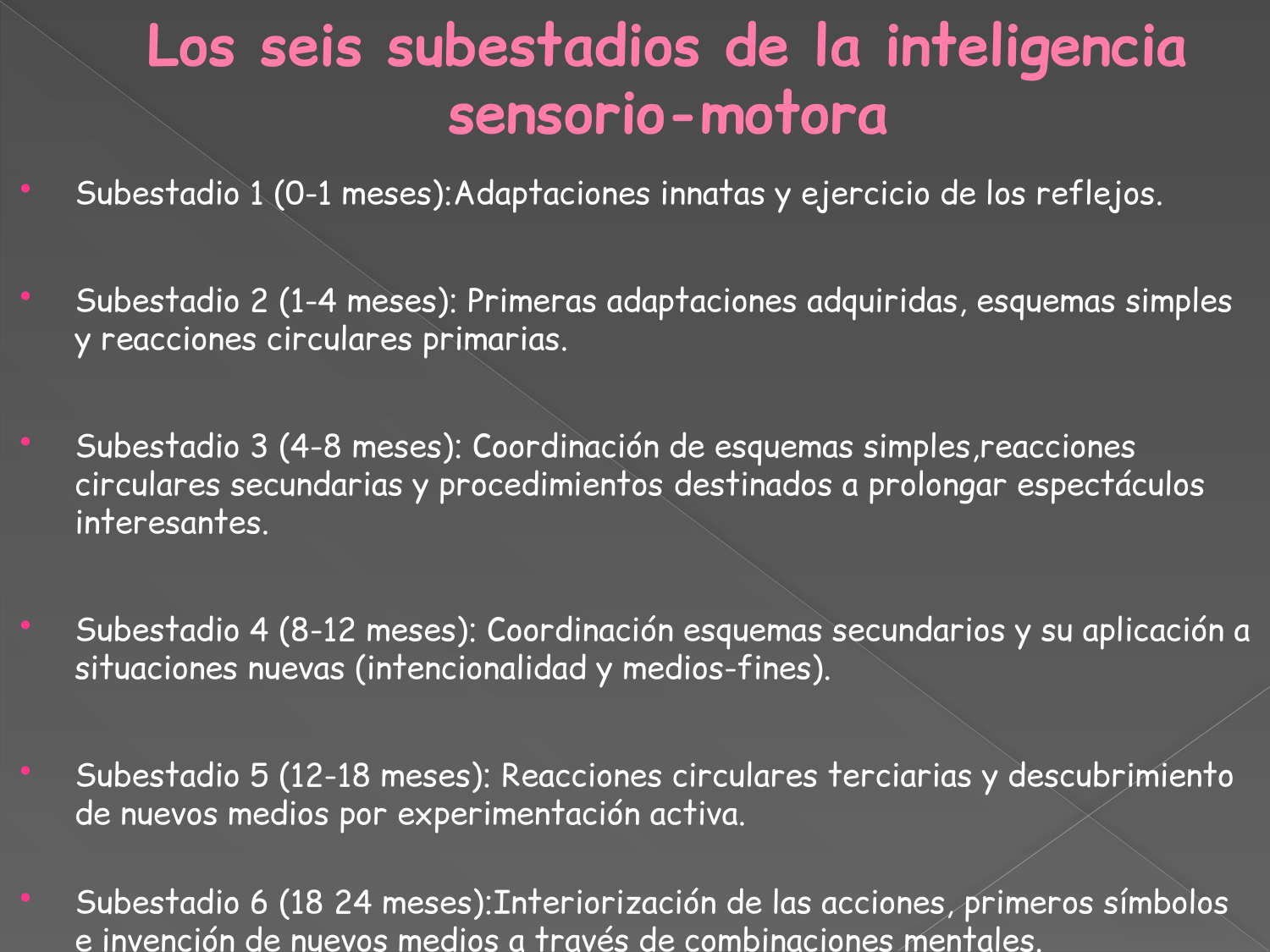

# Los seis subestadios de la inteligencia sensorio-motora
Subestadio 1 (0-1 meses):Adaptaciones innatas y ejercicio de los reflejos.

Subestadio 2 (1-4 meses): Primeras adaptaciones adquiridas, esquemas simples y reacciones circulares primarias.

Subestadio 3 (4-8 meses): Coordinación de esquemas simples,reacciones circulares secundarias y procedimientos destinados a prolongar espectáculos interesantes.

Subestadio 4 (8-12 meses): Coordinación esquemas secundarios y su aplicación a situaciones nuevas (intencionalidad y medios-fines).

Subestadio 5 (12-18 meses): Reacciones circulares terciarias y descubrimiento de nuevos medios por experimentación activa.

Subestadio 6 (18 24 meses):Interiorización de las acciones, primeros símbolos e invención de nuevos medios a través de combinaciones mentales.